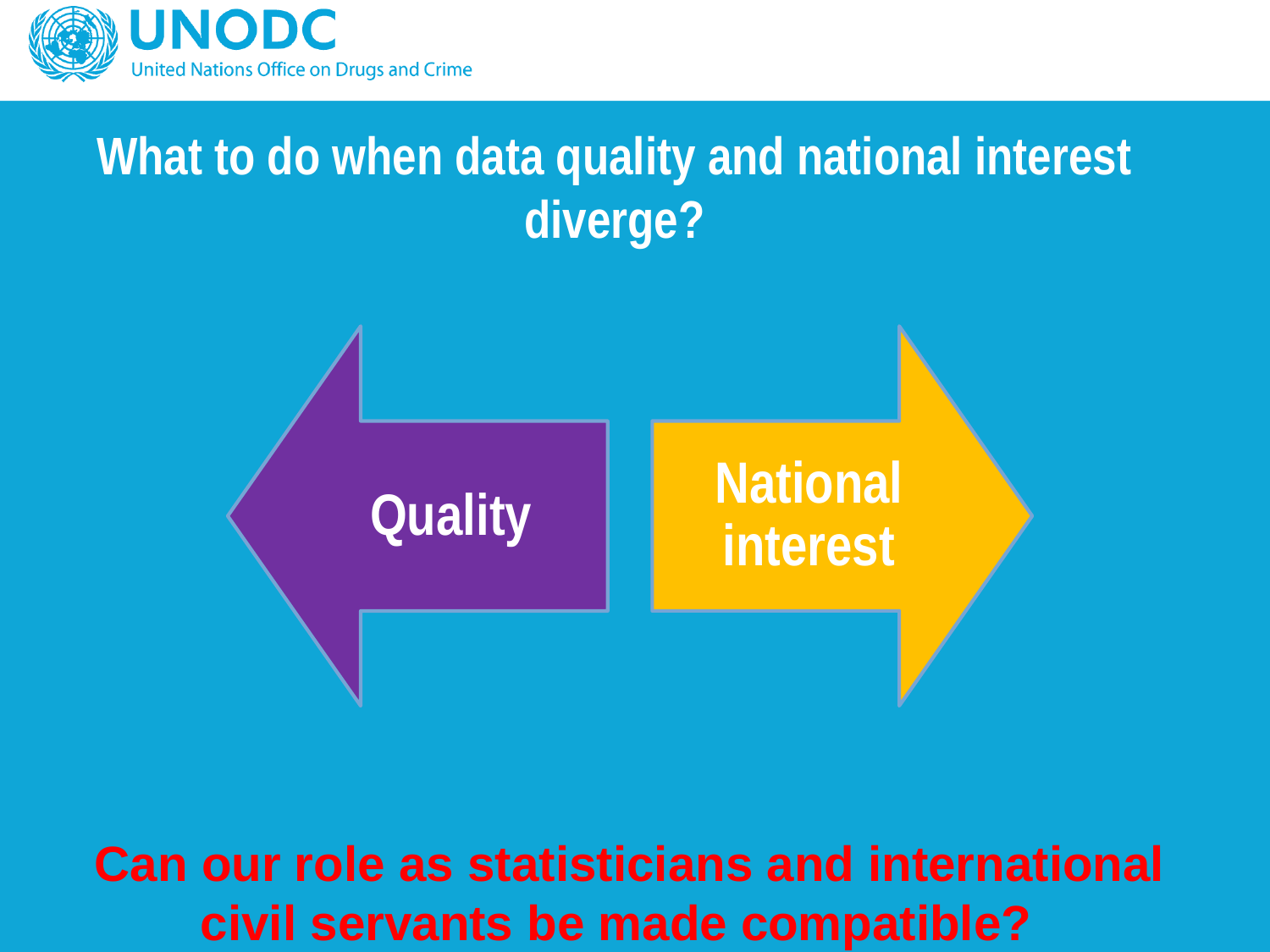

# What to do when data quality and national interest diverge?
Quality
National interest
Can our role as statisticians and international civil servants be made compatible?